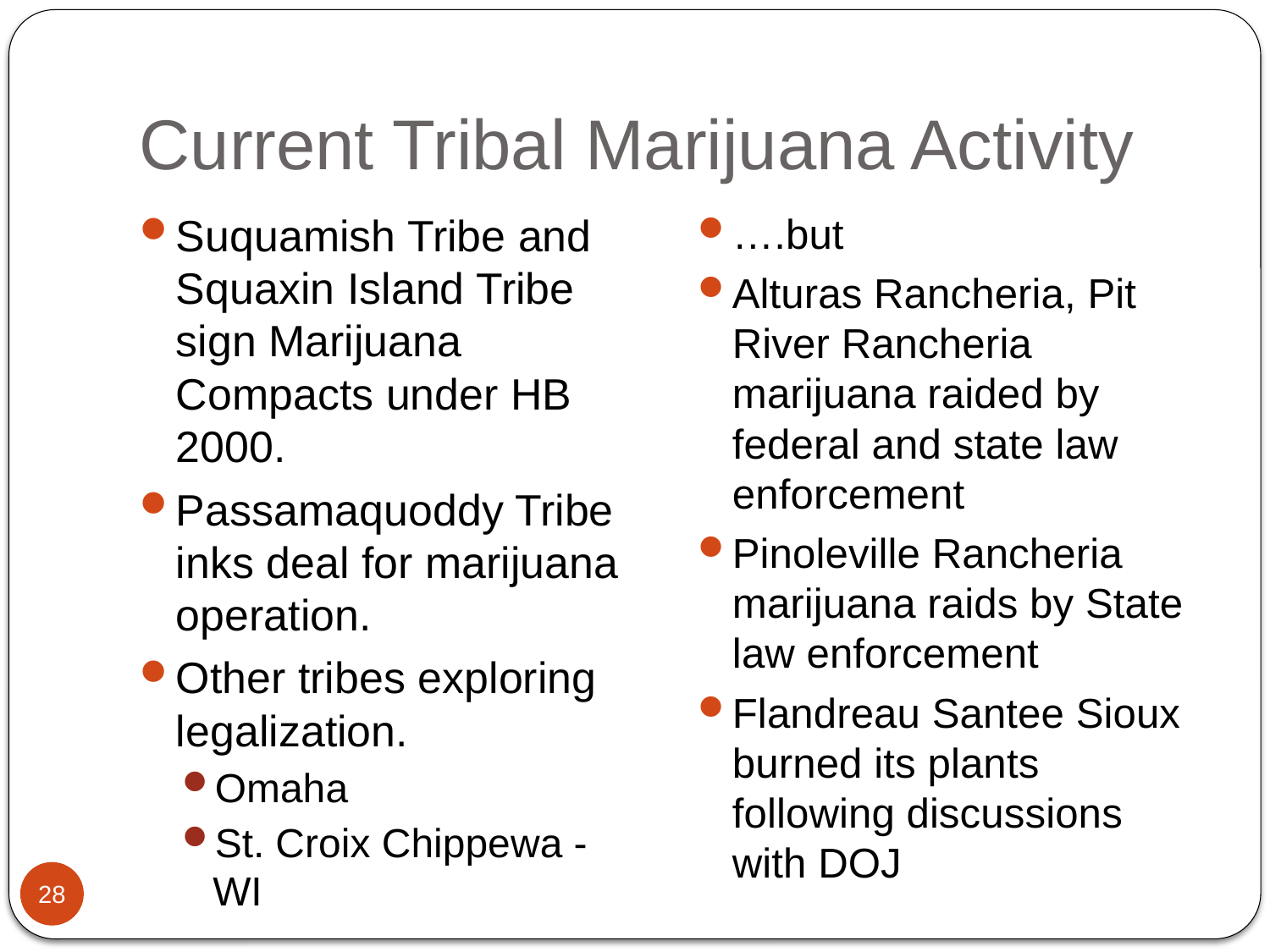

# Current Tribal Marijuana Activity
Suquamish Tribe and Squaxin Island Tribe sign Marijuana Compacts under HB 2000.
Passamaquoddy Tribe inks deal for marijuana operation.
Other tribes exploring legalization.
Omaha
St. Croix Chippewa - WI

….but
Alturas Rancheria, Pit River Rancheria marijuana raided by federal and state law enforcement
Pinoleville Rancheria marijuana raids by State law enforcement
Flandreau Santee Sioux burned its plants following discussions with DOJ

28